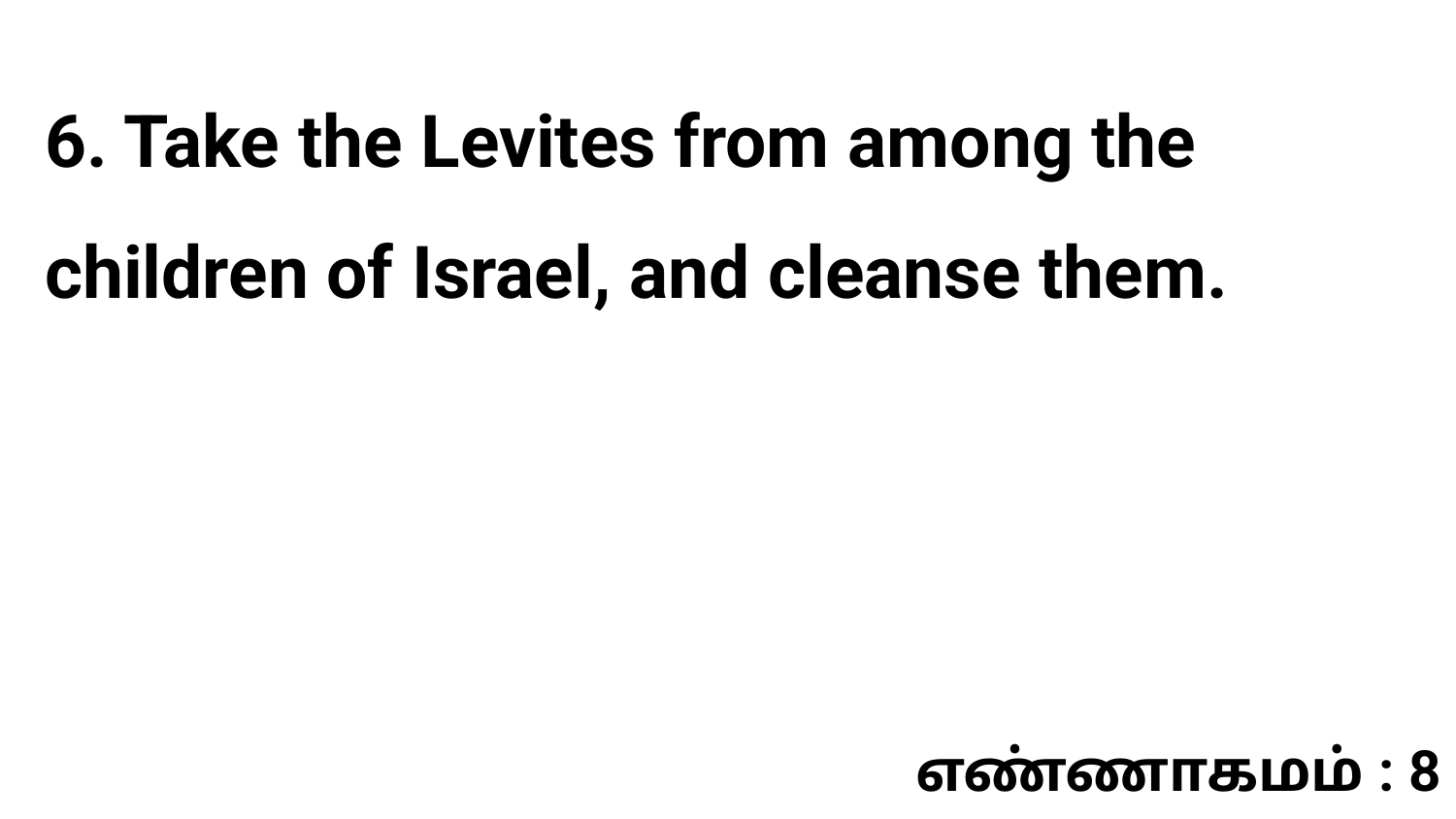

6. Take the Levites from among the children of Israel, and cleanse them.
எண்ணாகமம் : 8